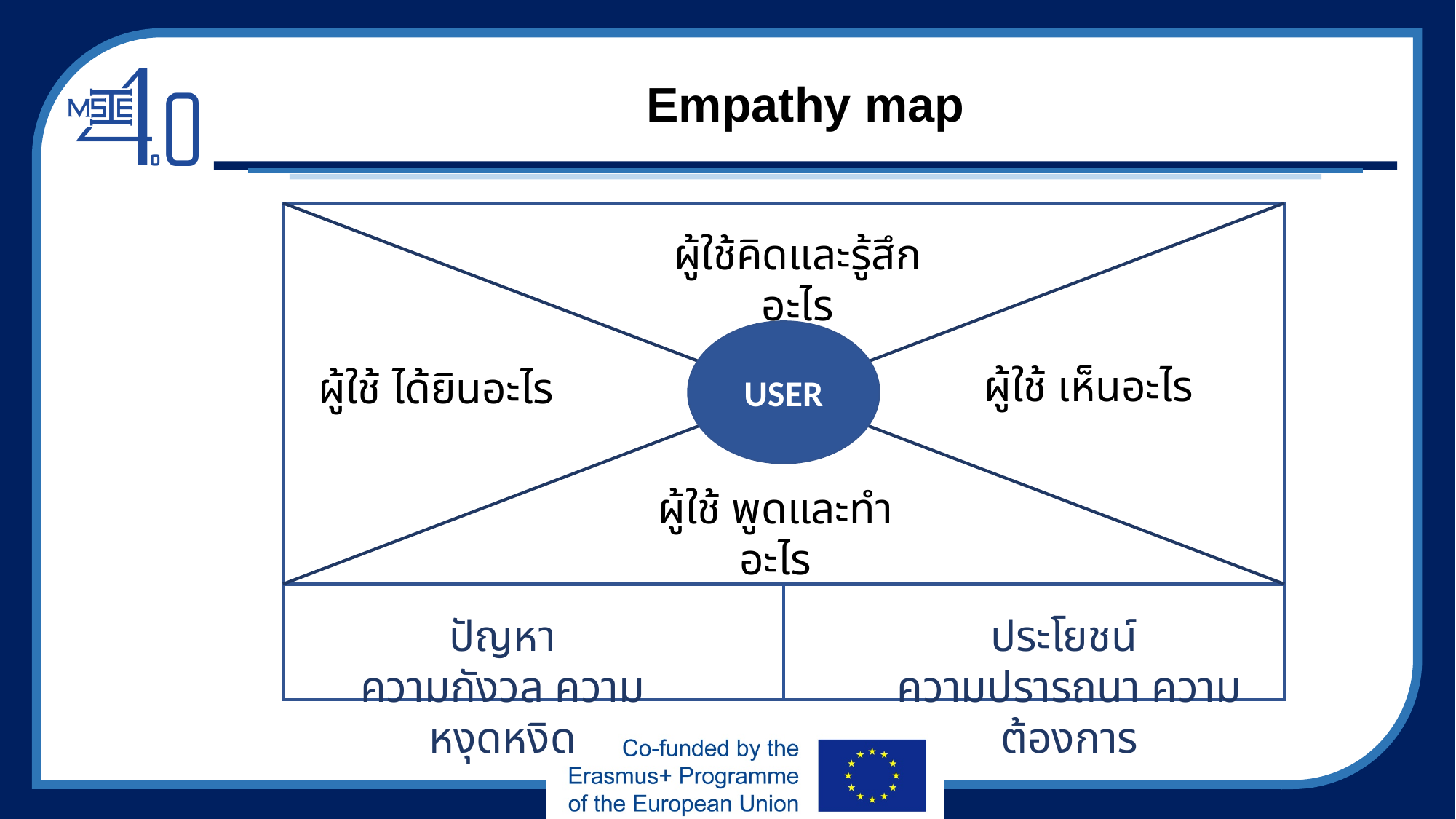

# Empathy map

ผู้ใช้คิดและรู้สึกอะไร
USER
ผู้ใช้ เห็นอะไร
ผู้ใช้ ได้ยินอะไร
ผู้ใช้ พูดและทำอะไร

ปัญหา
ความกังวล ความหงุดหงิด
ประโยชน์
ความปรารถนา ความต้องการ